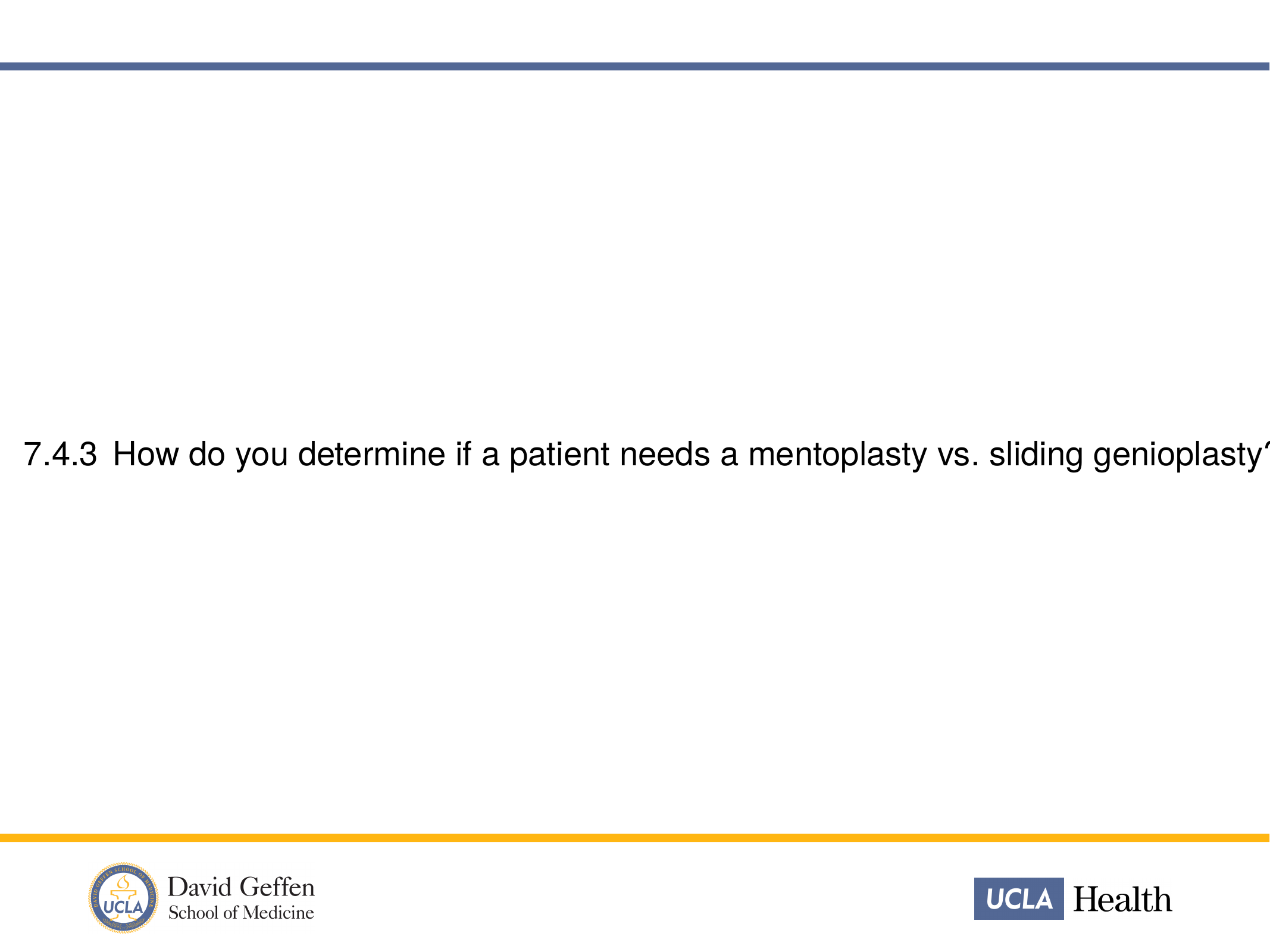

7.4.3	How do you determine if a patient needs a mentoplasty vs. sliding genioplasty?
40